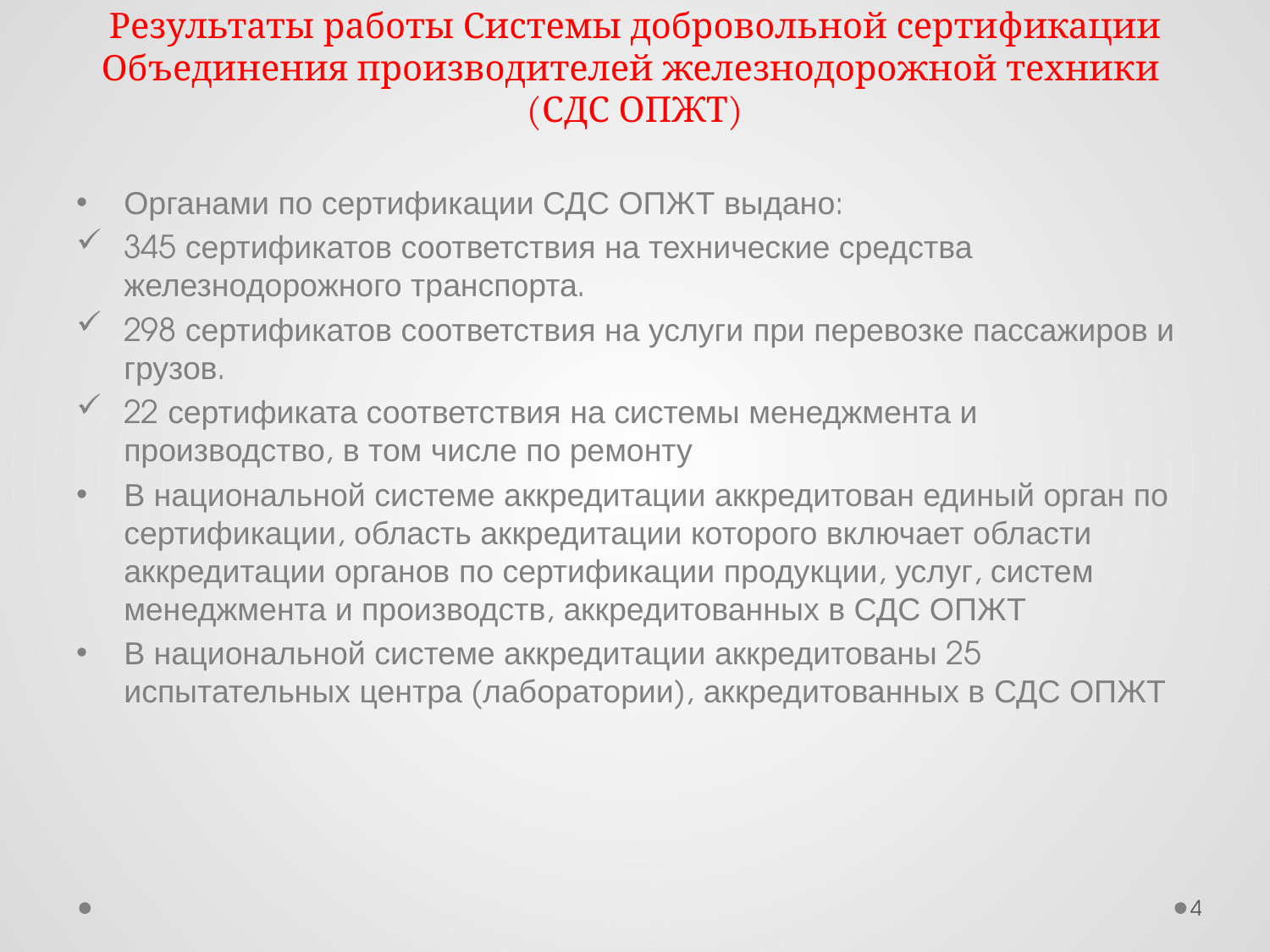

# Результаты работы Системы добровольной сертификации Объединения производителей железнодорожной техники (СДС ОПЖТ)
Органами по сертификации СДС ОПЖТ выдано:
345 сертификатов соответствия на технические средства железнодорожного транспорта.
298 сертификатов соответствия на услуги при перевозке пассажиров и грузов.
22 сертификата соответствия на системы менеджмента и производство, в том числе по ремонту
В национальной системе аккредитации аккредитован единый орган по сертификации, область аккредитации которого включает области аккредитации органов по сертификации продукции, услуг, систем менеджмента и производств, аккредитованных в СДС ОПЖТ
В национальной системе аккредитации аккредитованы 25 испытательных центра (лаборатории), аккредитованных в СДС ОПЖТ
4